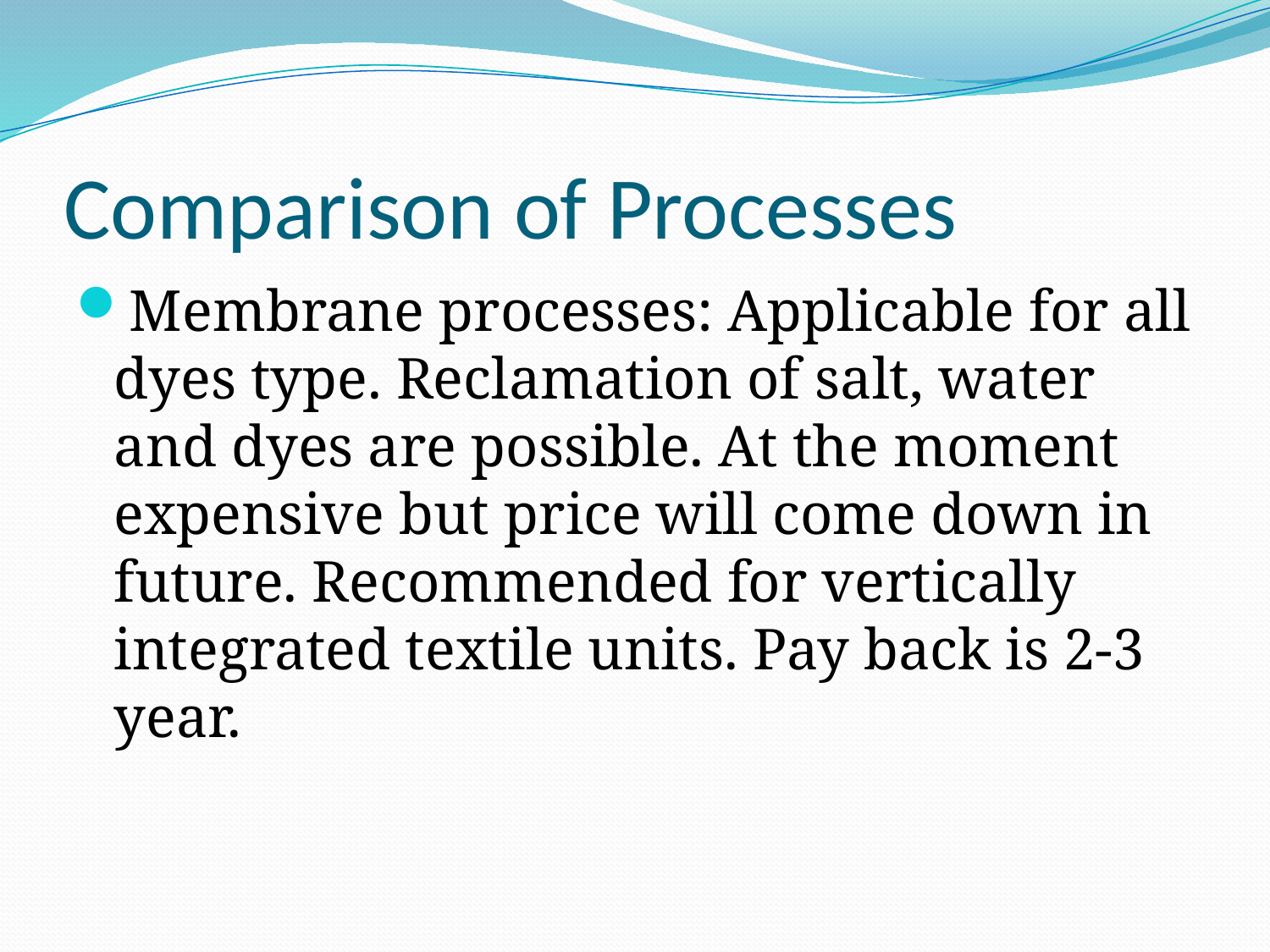

# Comparison of Processes
Membrane processes: Applicable for all dyes type. Reclamation of salt, water and dyes are possible. At the moment expensive but price will come down in future. Recommended for vertically integrated textile units. Pay back is 2-3 year.